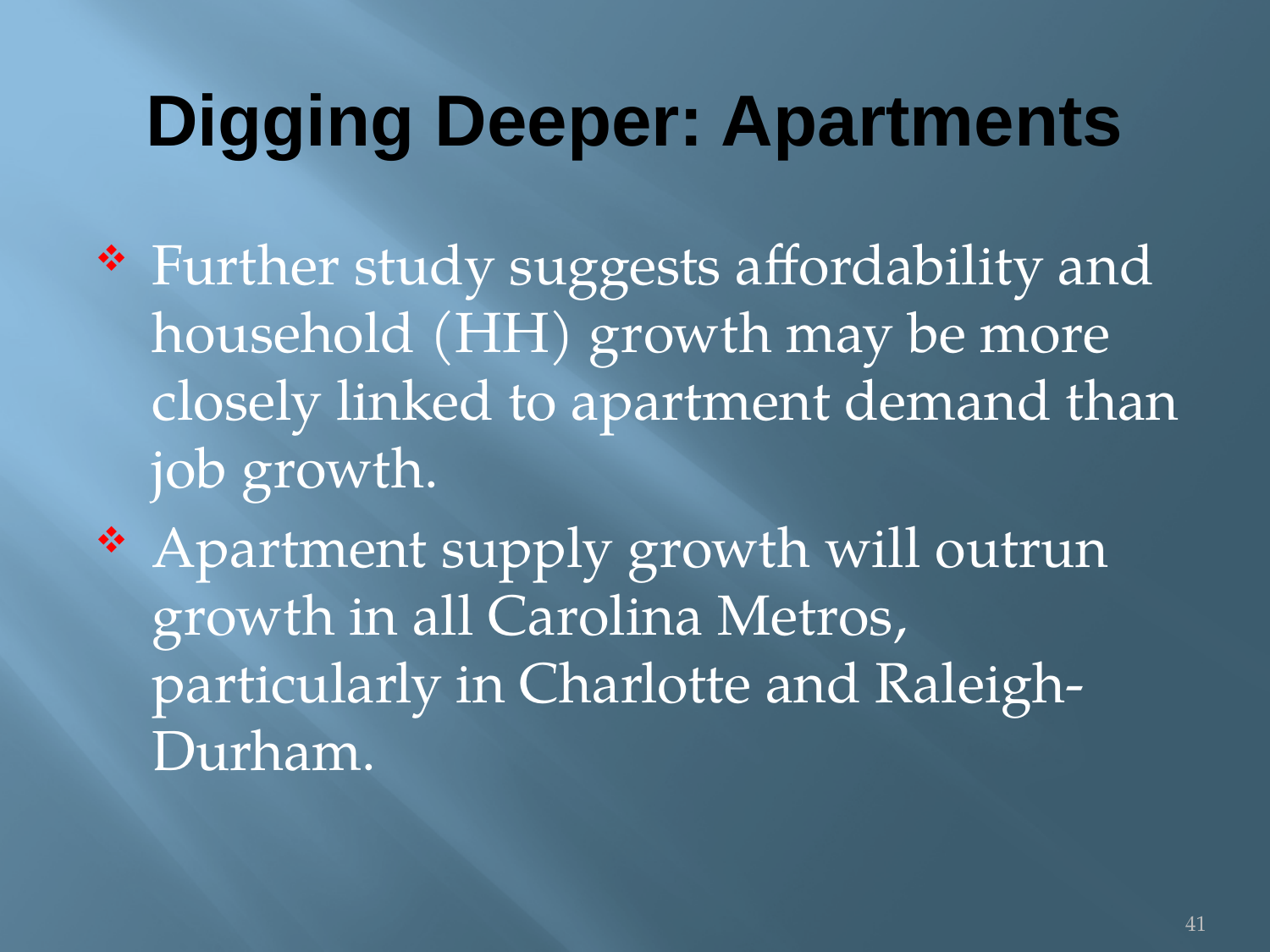

# Digging Deeper: Apartments
Further study suggests affordability and household (HH) growth may be more closely linked to apartment demand than job growth.
Apartment supply growth will outrun growth in all Carolina Metros, particularly in Charlotte and Raleigh-Durham.
41